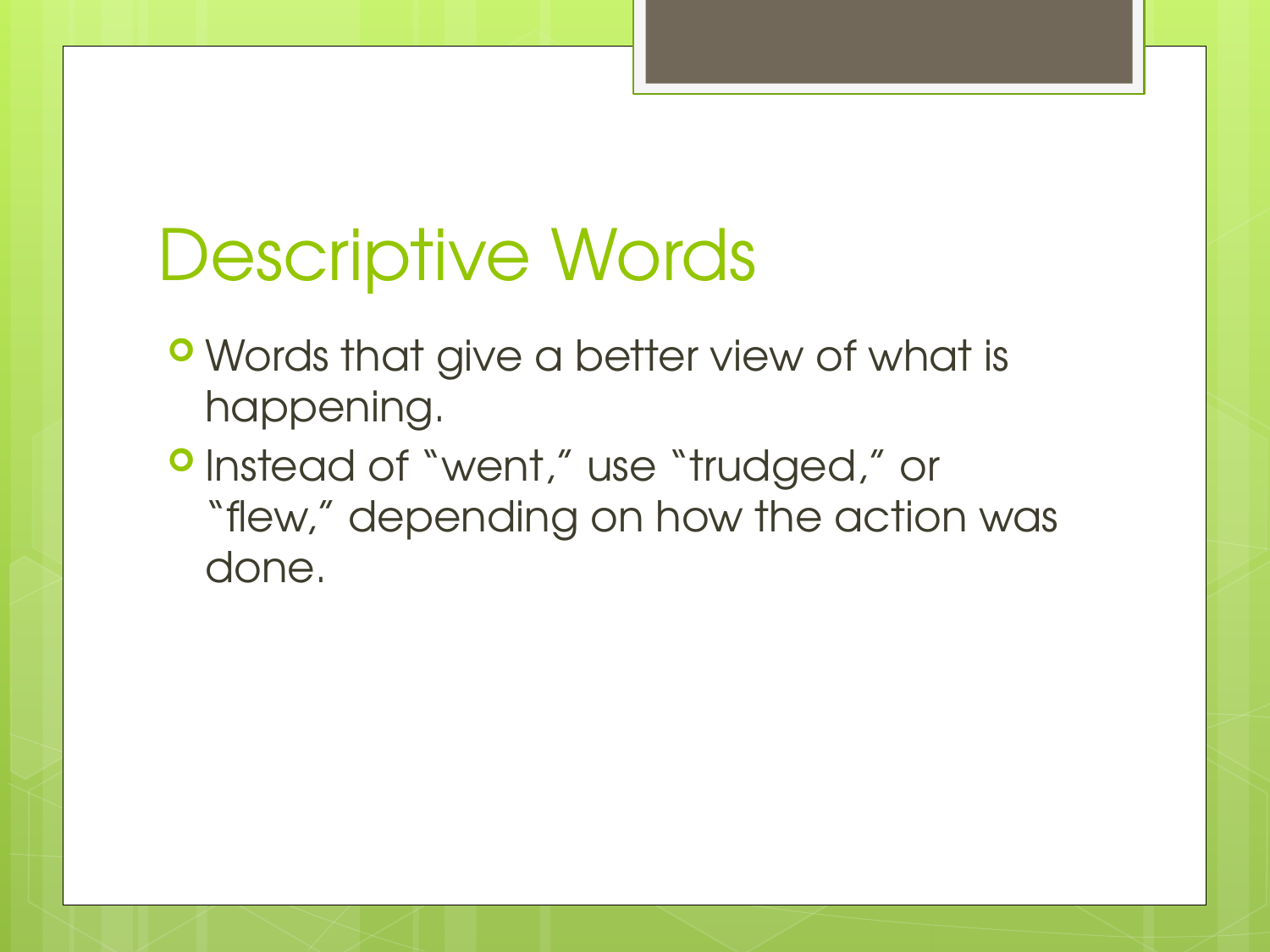

# Descriptive Words
Words that give a better view of what is happening.
Instead of “went,” use “trudged,” or “flew,” depending on how the action was done.